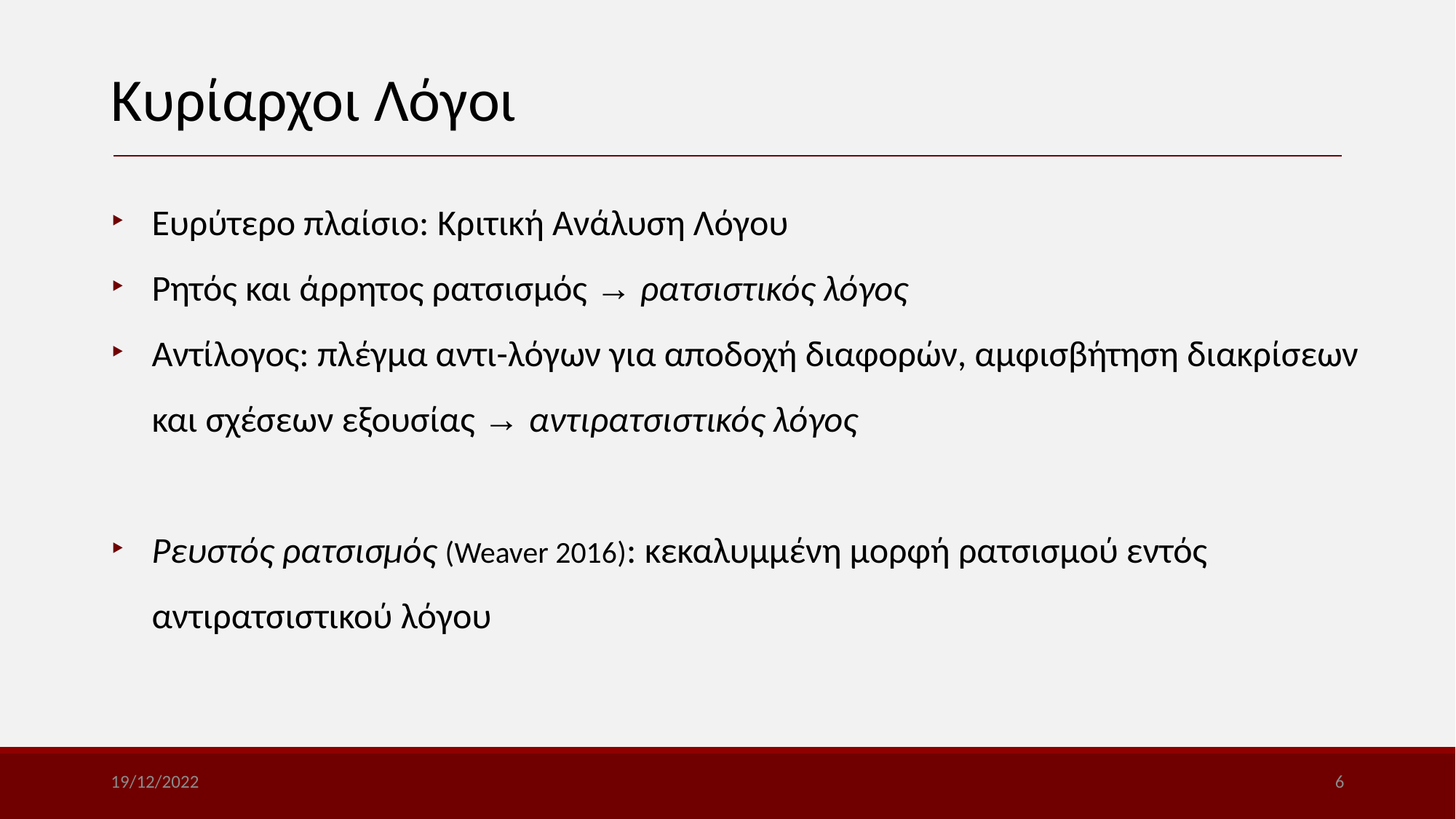

Κυρίαρχοι Λόγοι
Ευρύτερο πλαίσιο: Κριτική Ανάλυση Λόγου
Ρητός και άρρητος ρατσισμός → ρατσιστικός λόγος
Αντίλογος: πλέγμα αντι-λόγων για αποδοχή διαφορών, αμφισβήτηση διακρίσεων και σχέσεων εξουσίας → αντιρατσιστικός λόγος

Ρευστός ρατσισμός (Weaver 2016): κεκαλυμμένη μορφή ρατσισμού εντός αντιρατσιστικού λόγου

19/12/2022
6